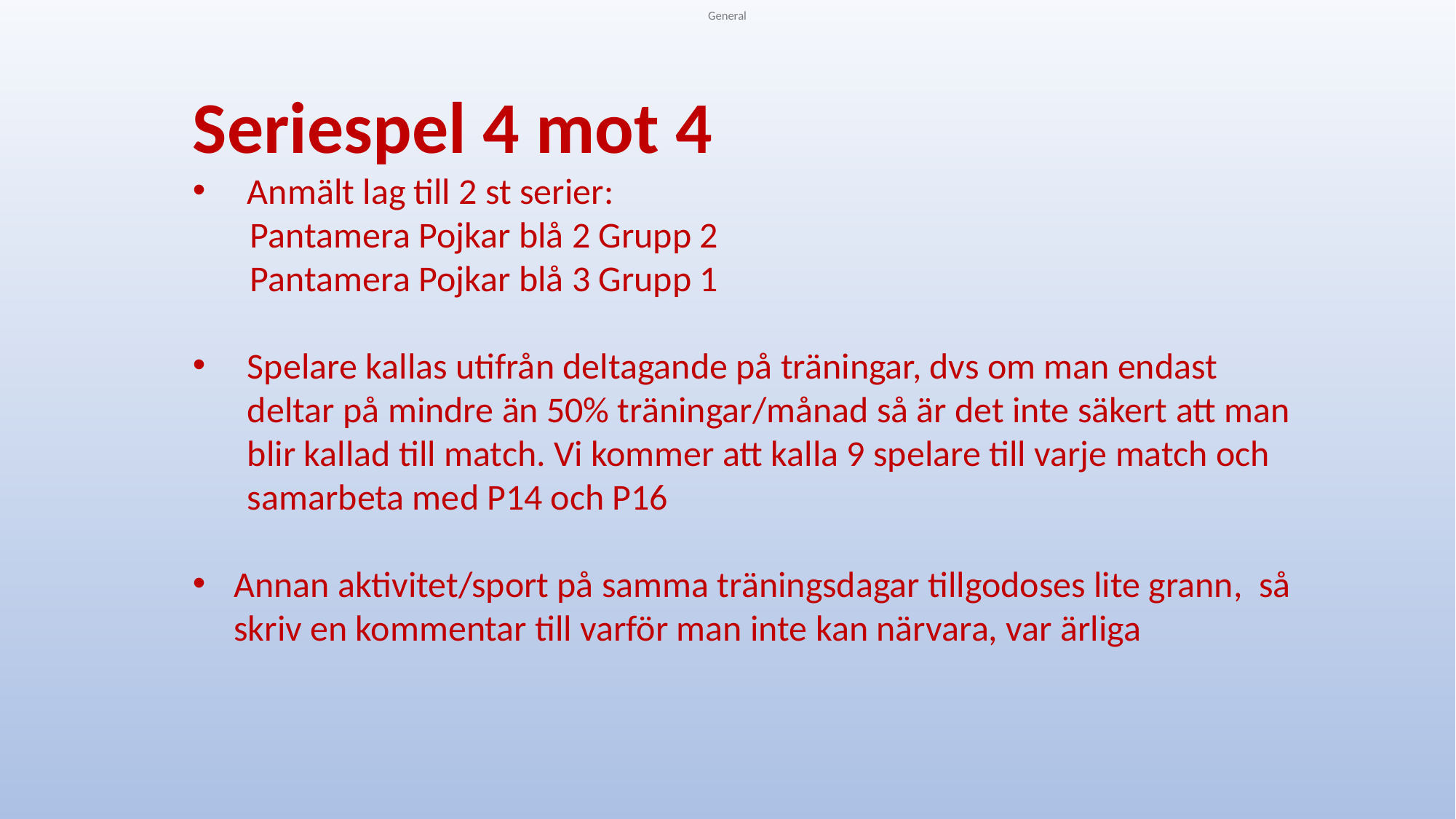

Seriespel 4 mot 4
Anmält lag till 2 st serier:
       Pantamera Pojkar blå 2 Grupp 2
       Pantamera Pojkar blå 3 Grupp 1

Spelare kallas utifrån deltagande på träningar, dvs om man endast deltar på mindre än 50% träningar/månad så är det inte säkert att man blir kallad till match. Vi kommer att kalla 9 spelare till varje match och samarbeta med P14 och P16

Annan aktivitet/sport på samma träningsdagar tillgodoses lite grann,  så skriv en kommentar till varför man inte kan närvara, var ärliga